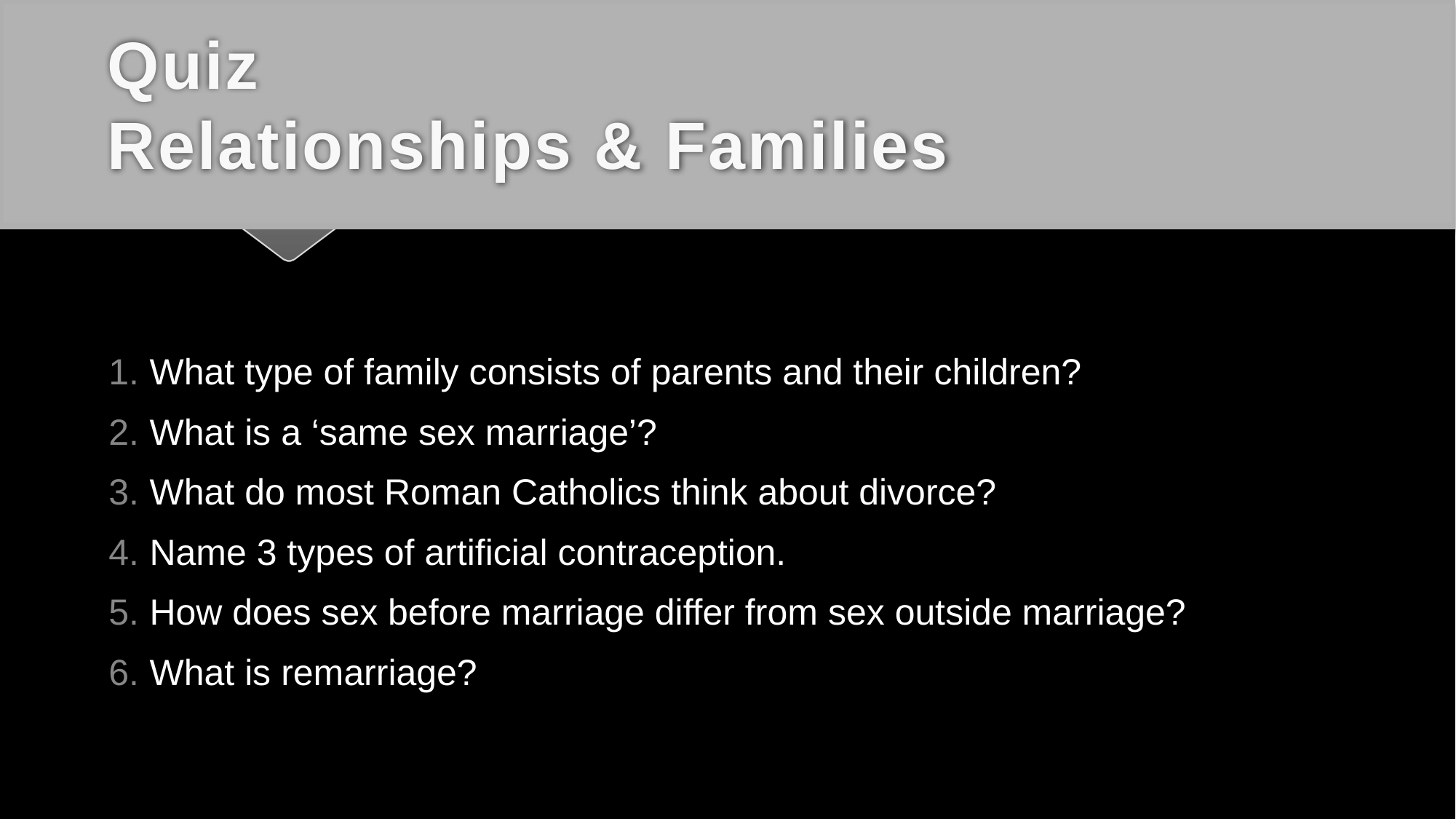

# Quiz Relationships & Families
What type of family consists of parents and their children?
What is a ‘same sex marriage’?
What do most Roman Catholics think about divorce?
Name 3 types of artificial contraception.
How does sex before marriage differ from sex outside marriage?
What is remarriage?